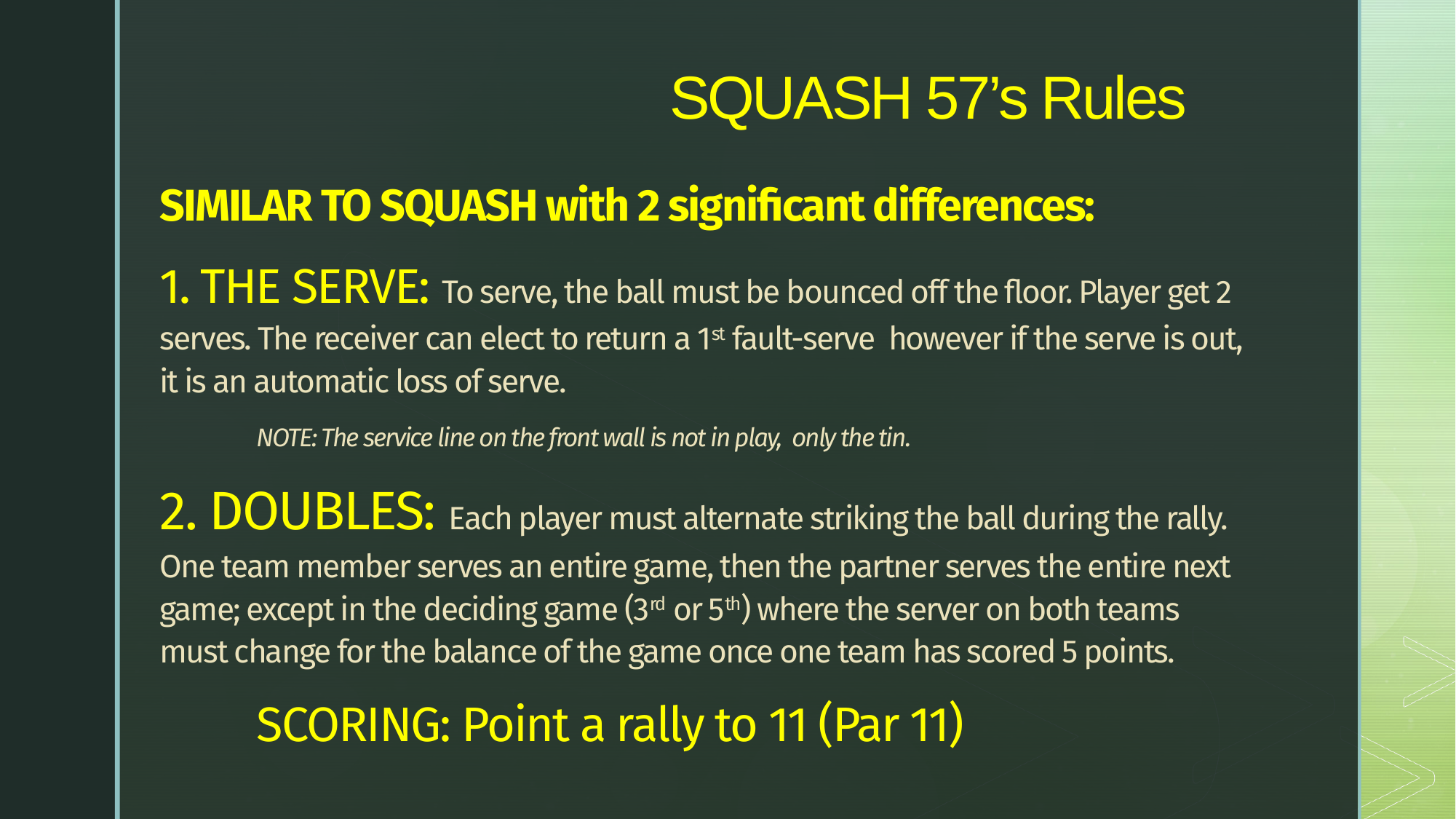

SQUASH 57’s Rules
SIMILAR TO SQUASH with 2 significant differences:
1. THE SERVE: To serve, the ball must be bounced off the floor. Player get 2 serves. The receiver can elect to return a 1st fault-serve  however if the serve is out, it is an automatic loss of serve.
			NOTE: The service line on the front wall is not in play,  only the tin.
2. DOUBLES: Each player must alternate striking the ball during the rally.  One team member serves an entire game, then the partner serves the entire next  game; except in the deciding game (3rd or 5th) where the server on both teams must change for the balance of the game once one team has scored 5 points.
 		SCORING: Point a rally to 11 (Par 11)